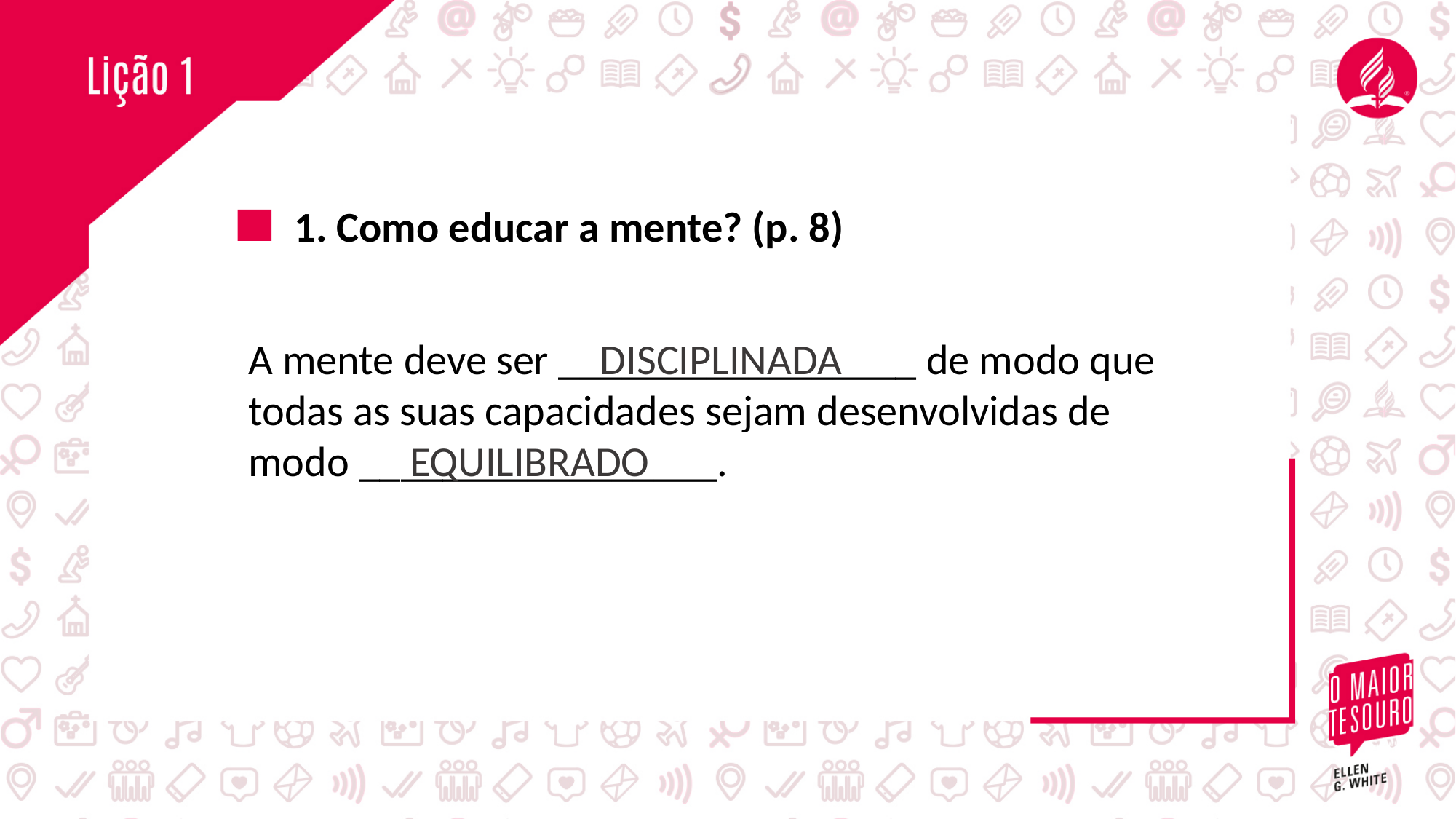

1. Como educar a mente? (p. 8)

A mente deve ser _________________ de modo que todas as suas capacidades sejam desenvolvidas de modo _________________.
DISCIPLINADA
EQUILIBRADO